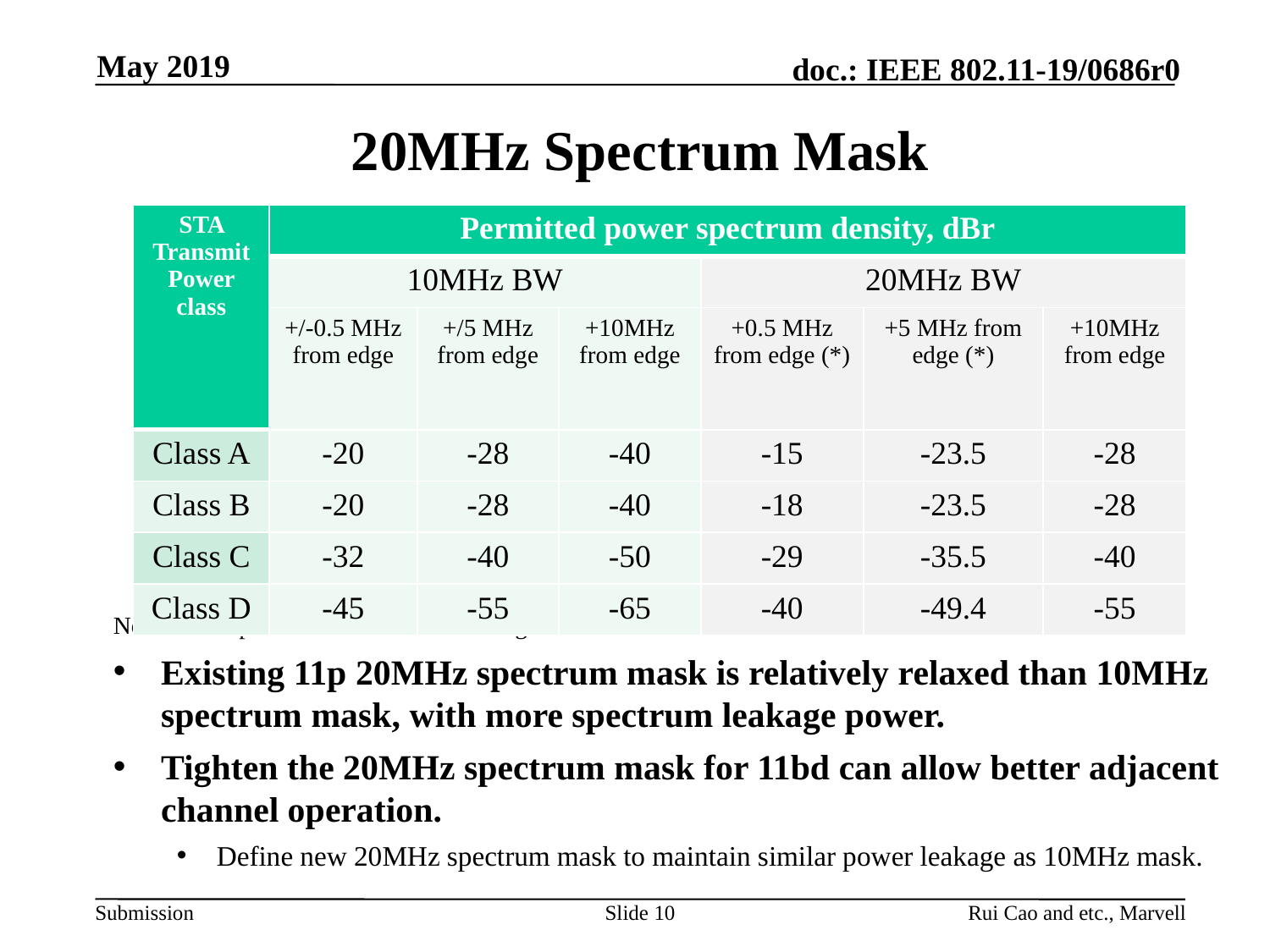

May 2019
# 20MHz Spectrum Mask
| STA Transmit Power class | Permitted power spectrum density, dBr |  |  |  |  |  |
| --- | --- | --- | --- | --- | --- | --- |
|  | 10MHz BW |  |  | 20MHz BW |  |  |
|  | +/-0.5 MHz from edge | +/5 MHz from edge | +10MHz from edge | +0.5 MHz from edge (\*) | +5 MHz from edge (\*) | +10MHz from edge |
| Class A | -20 | -28 | -40 | -15 | -23.5 | -28 |
| Class B | -20 | -28 | -40 | -18 | -23.5 | -28 |
| Class C | -32 | -40 | -50 | -29 | -35.5 | -40 |
| Class D | -45 | -55 | -65 | -40 | -49.4 | -55 |
Note: * interpolated value from linear region
Existing 11p 20MHz spectrum mask is relatively relaxed than 10MHz spectrum mask, with more spectrum leakage power.
Tighten the 20MHz spectrum mask for 11bd can allow better adjacent channel operation.
Define new 20MHz spectrum mask to maintain similar power leakage as 10MHz mask.
Slide 10
Rui Cao and etc., Marvell